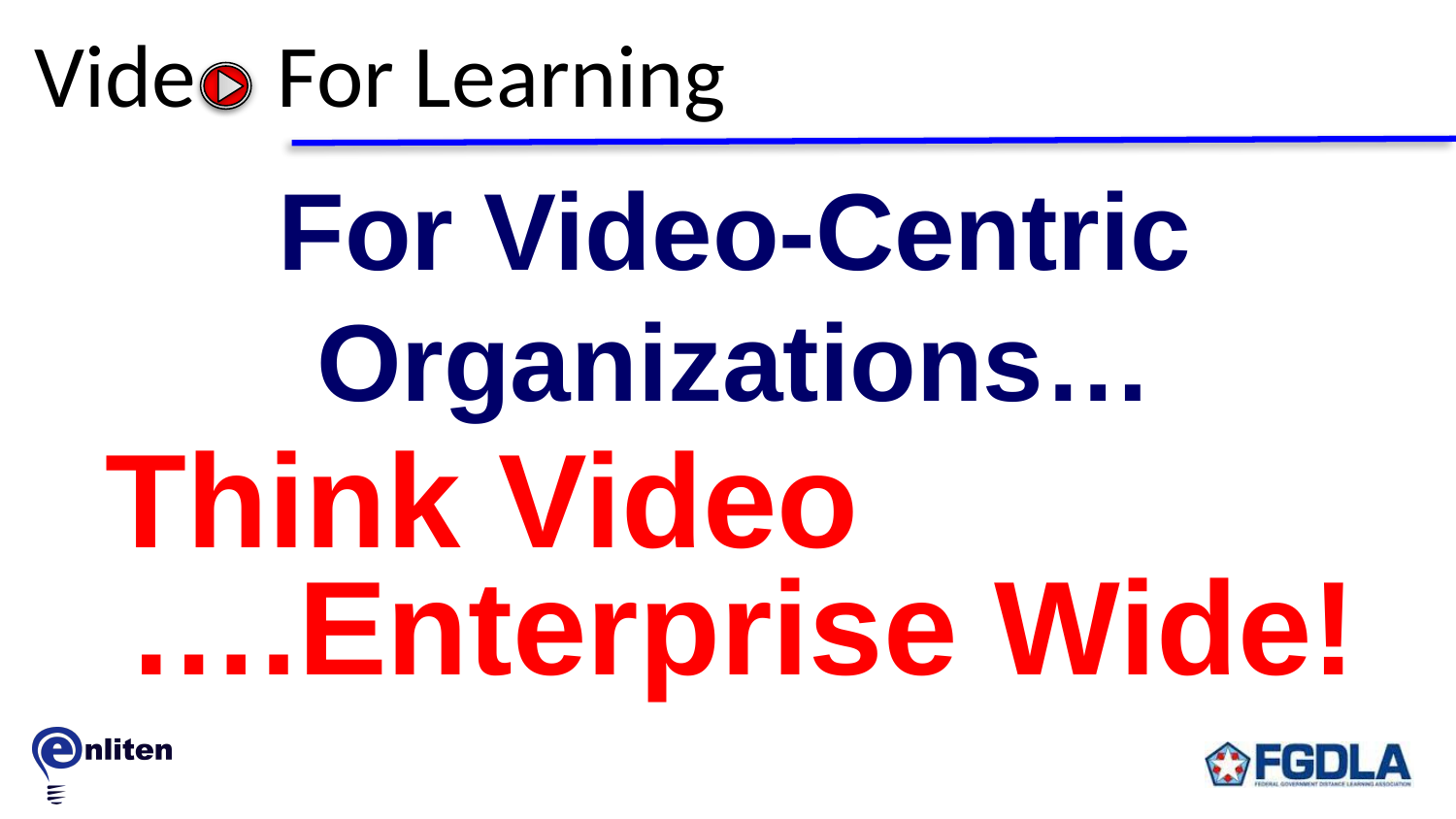

Vide    For Learning

# For Video-Centric Organizations…
Think Video
….Enterprise Wide!